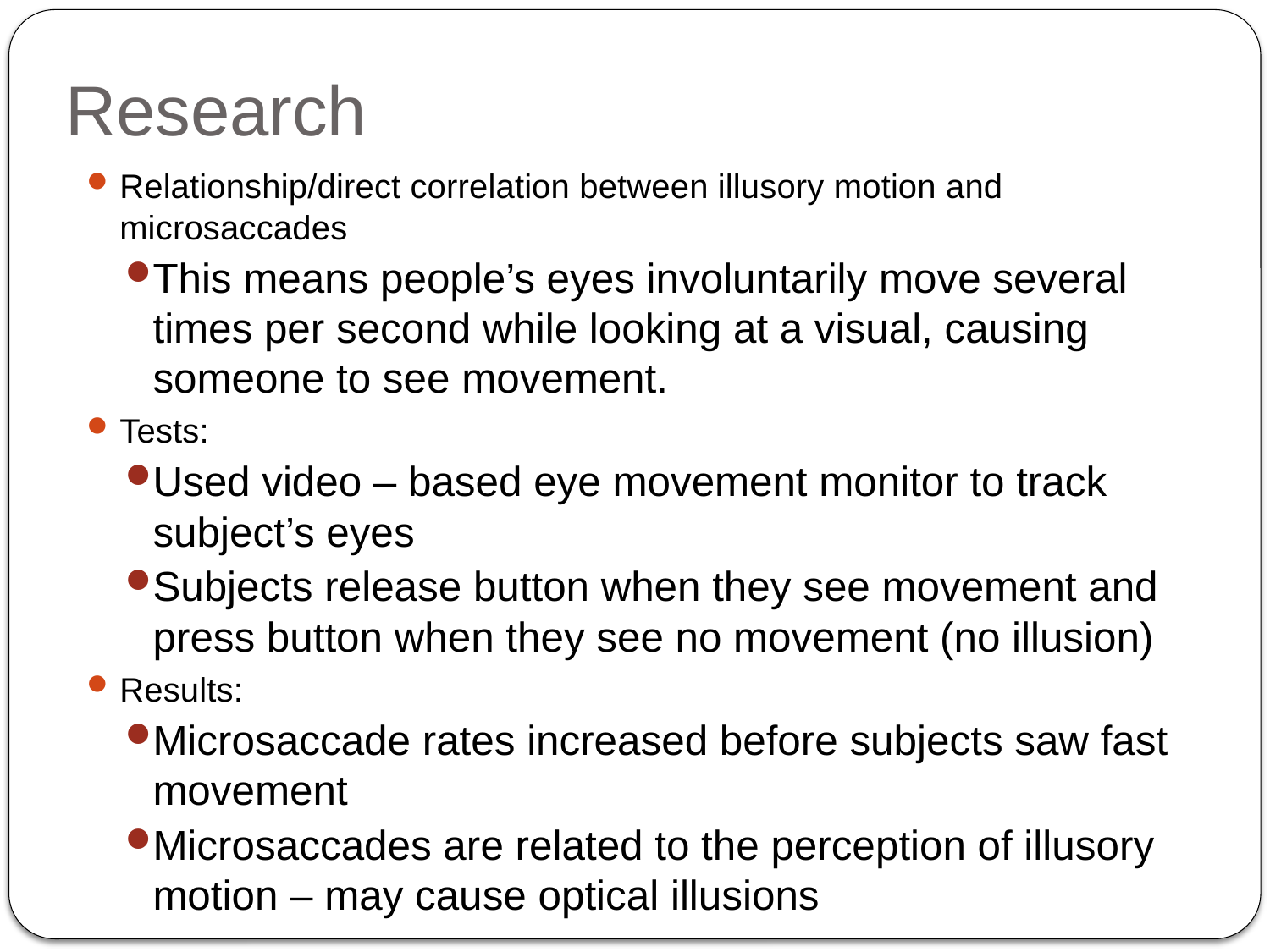

# Research
Relationship/direct correlation between illusory motion and microsaccades
This means people’s eyes involuntarily move several times per second while looking at a visual, causing someone to see movement.
Tests:
Used video – based eye movement monitor to track subject’s eyes
Subjects release button when they see movement and press button when they see no movement (no illusion)
Results:
Microsaccade rates increased before subjects saw fast movement
Microsaccades are related to the perception of illusory motion – may cause optical illusions